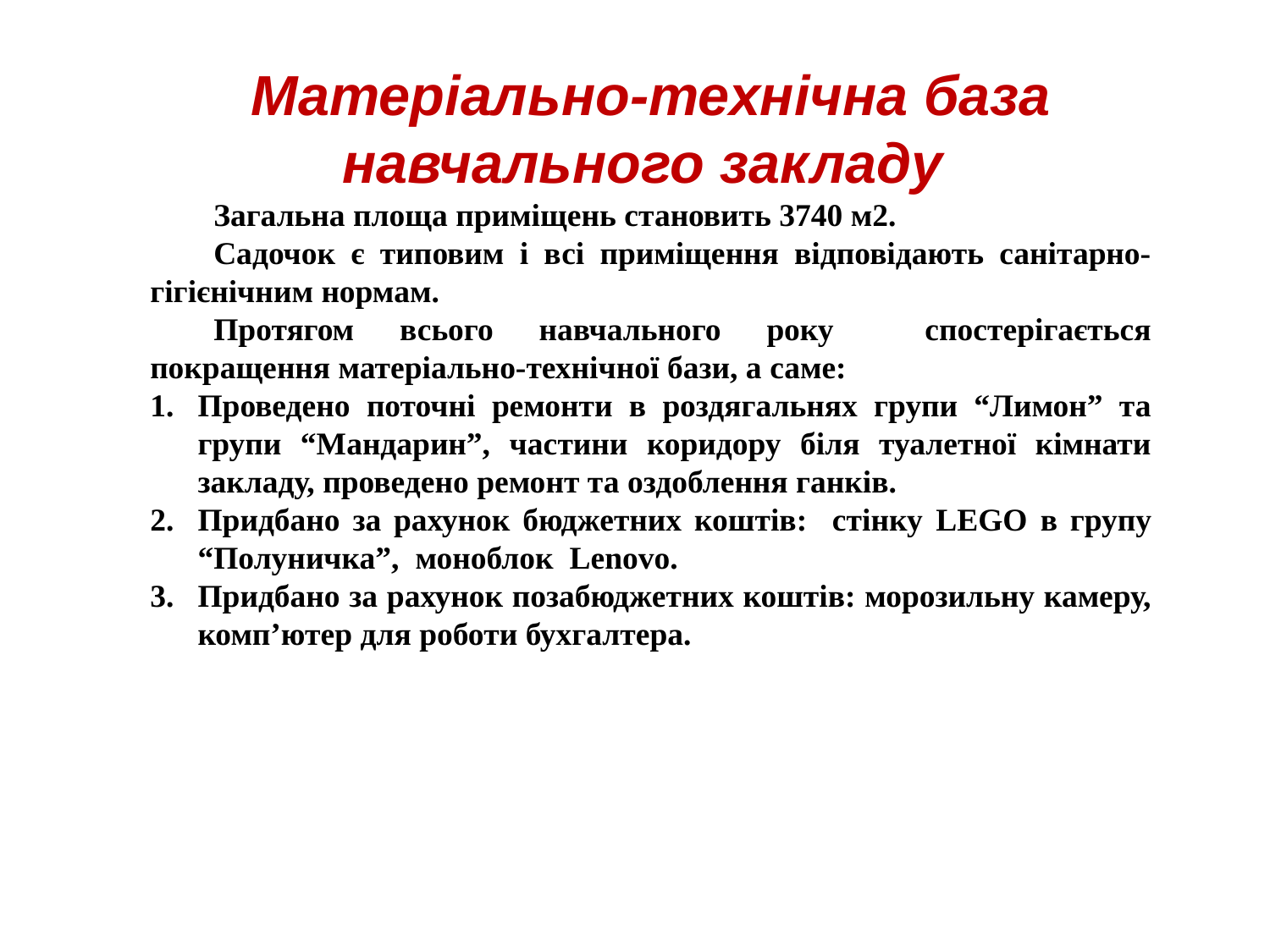

Матеріально-технічна база навчального закладу
Загальна площа приміщень становить 3740 м2.
Садочок є типовим і всі приміщення відповідають санітарно-гігієнічним нормам.
Протягом всього навчального року  спостерігається покращення матеріально-технічної бази, а саме:
Проведено поточні ремонти в роздягальнях групи “Лимон” та групи “Мандарин”, частини коридору біля туалетної кімнати закладу, проведено ремонт та оздоблення ганків.
Придбано за рахунок бюджетних коштів:  стінку LEGO в групу “Полуничка”,  моноблок  Lenovo.
Придбано за рахунок позабюджетних коштів: морозильну камеру, комп’ютер для роботи бухгалтера.